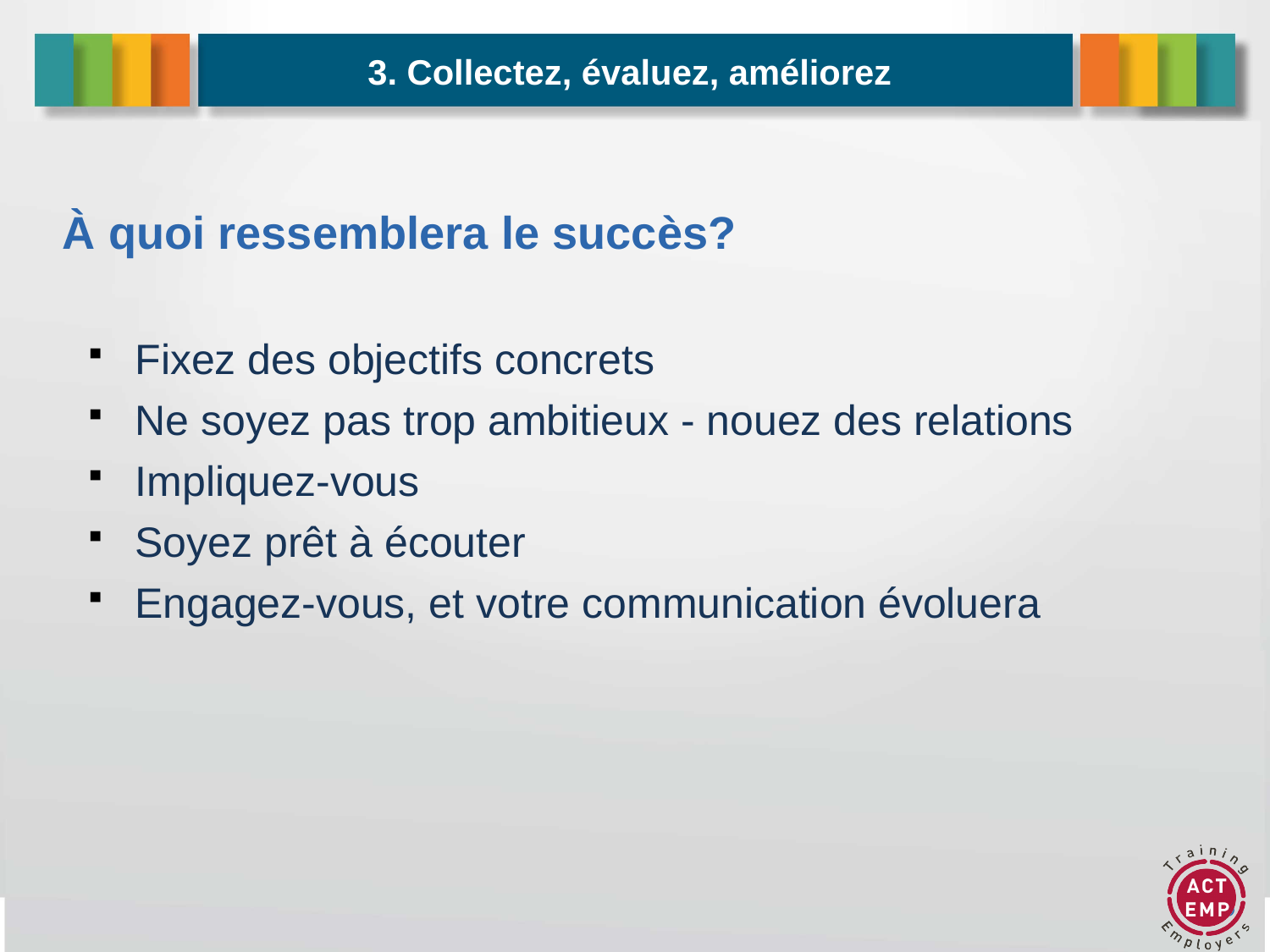

3. Collectez, évaluez, améliorez
# À quoi ressemblera le succès?
Fixez des objectifs concrets
Ne soyez pas trop ambitieux - nouez des relations
Impliquez-vous
Soyez prêt à écouter
Engagez-vous, et votre communication évoluera